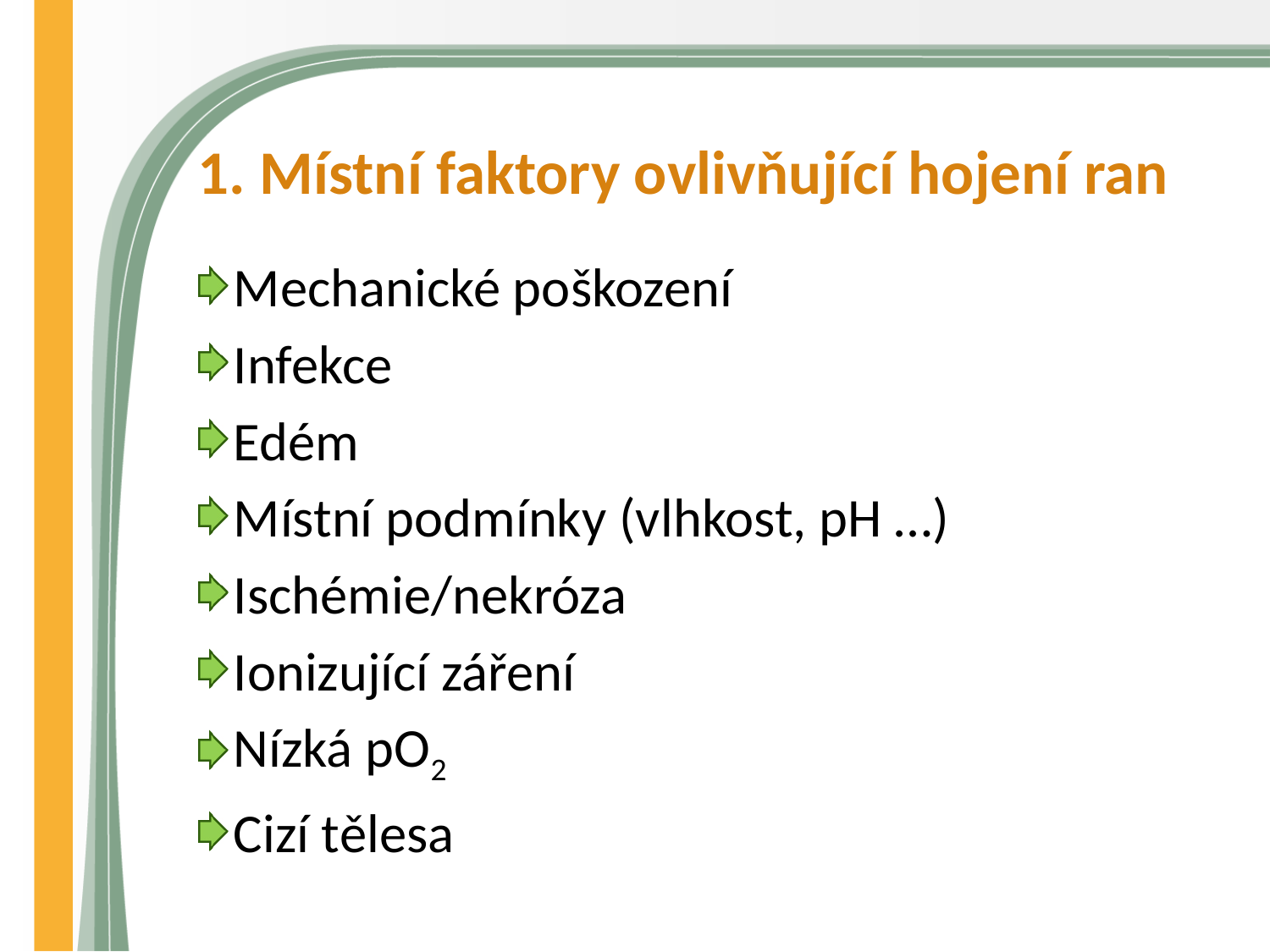

# 1. Místní faktory ovlivňující hojení ran
Mechanické poškození
Infekce
Edém
Místní podmínky (vlhkost, pH …)
Ischémie/nekróza
Ionizující záření
Nízká pO2
Cizí tělesa